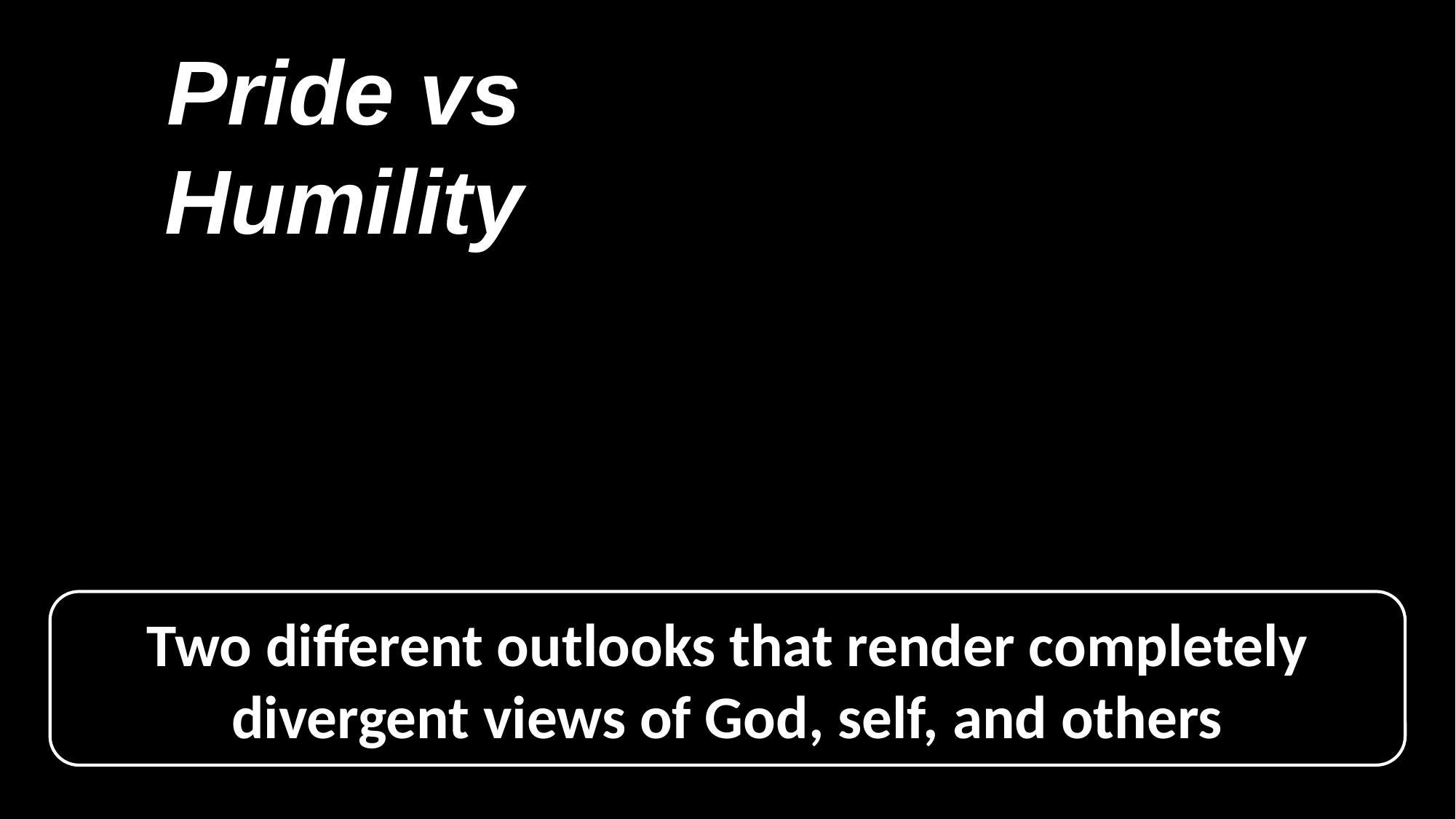

Pride vs Humility
Two different outlooks that render completely divergent views of God, self, and others